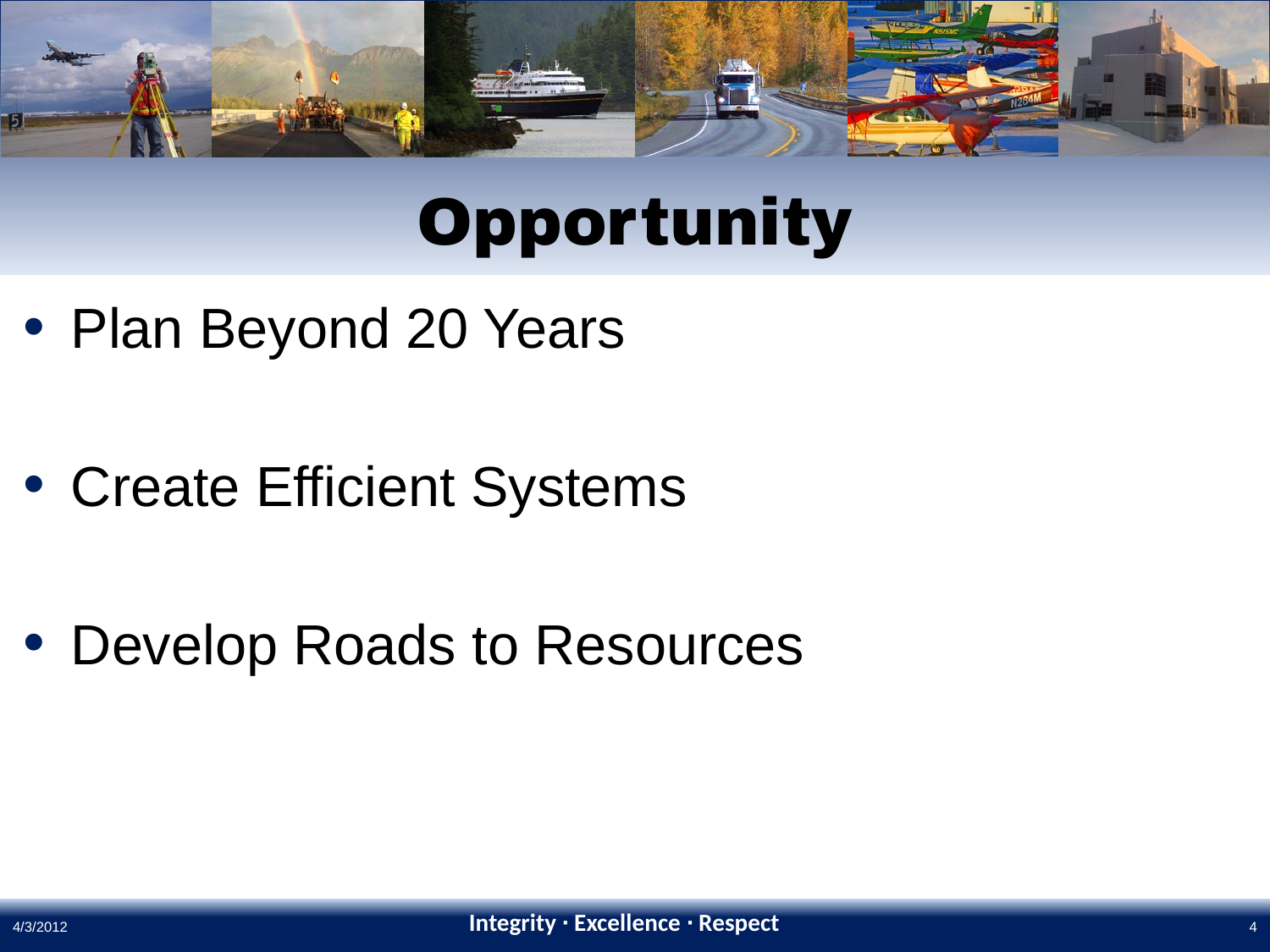

# Opportunity
Plan Beyond 20 Years

Create Efficient Systems

Develop Roads to Resources

4/3/2012
4
Integrity ∙ Excellence ∙ Respect